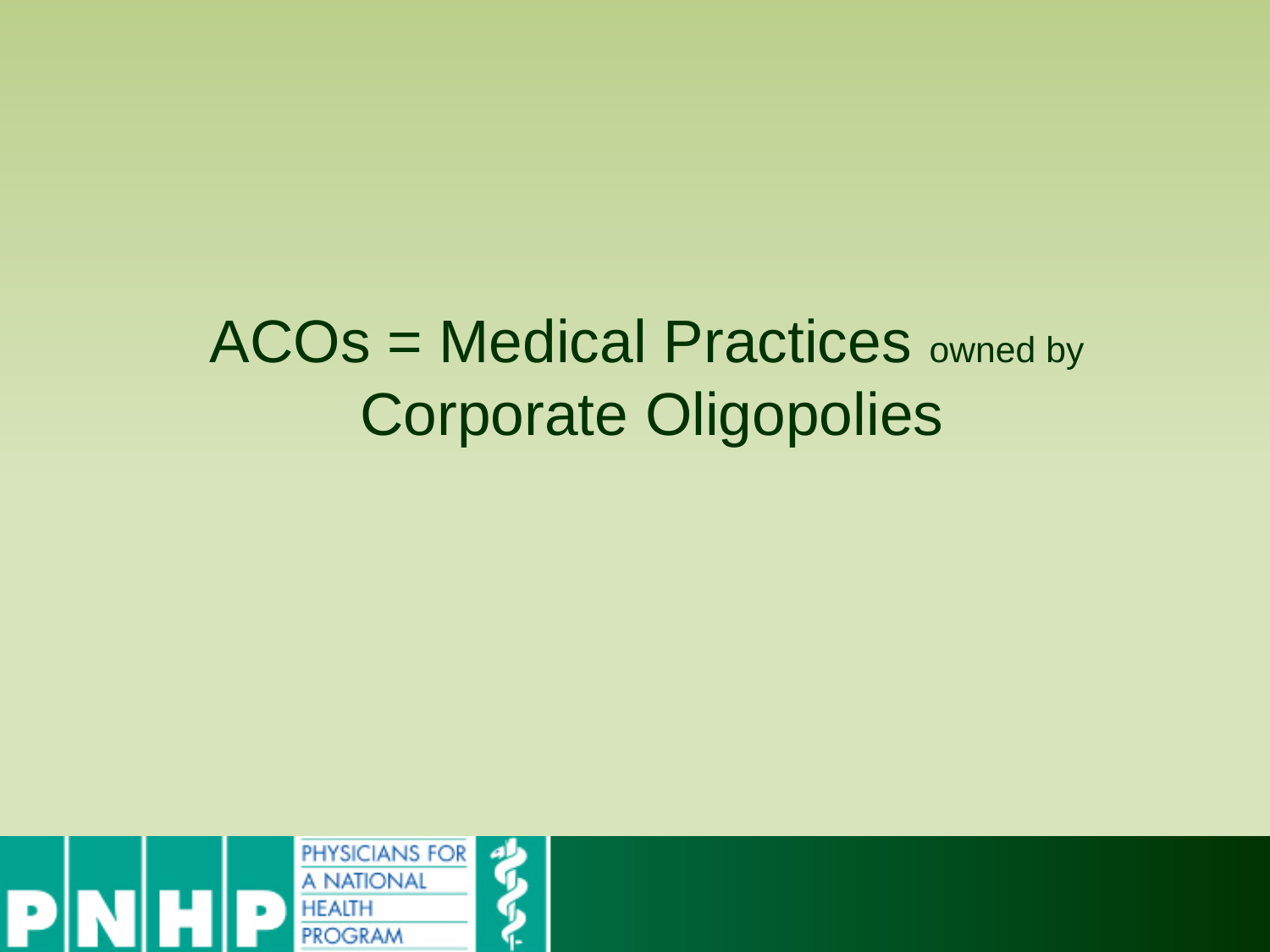

# ACOs = Medical Practices owned by Corporate Oligopolies